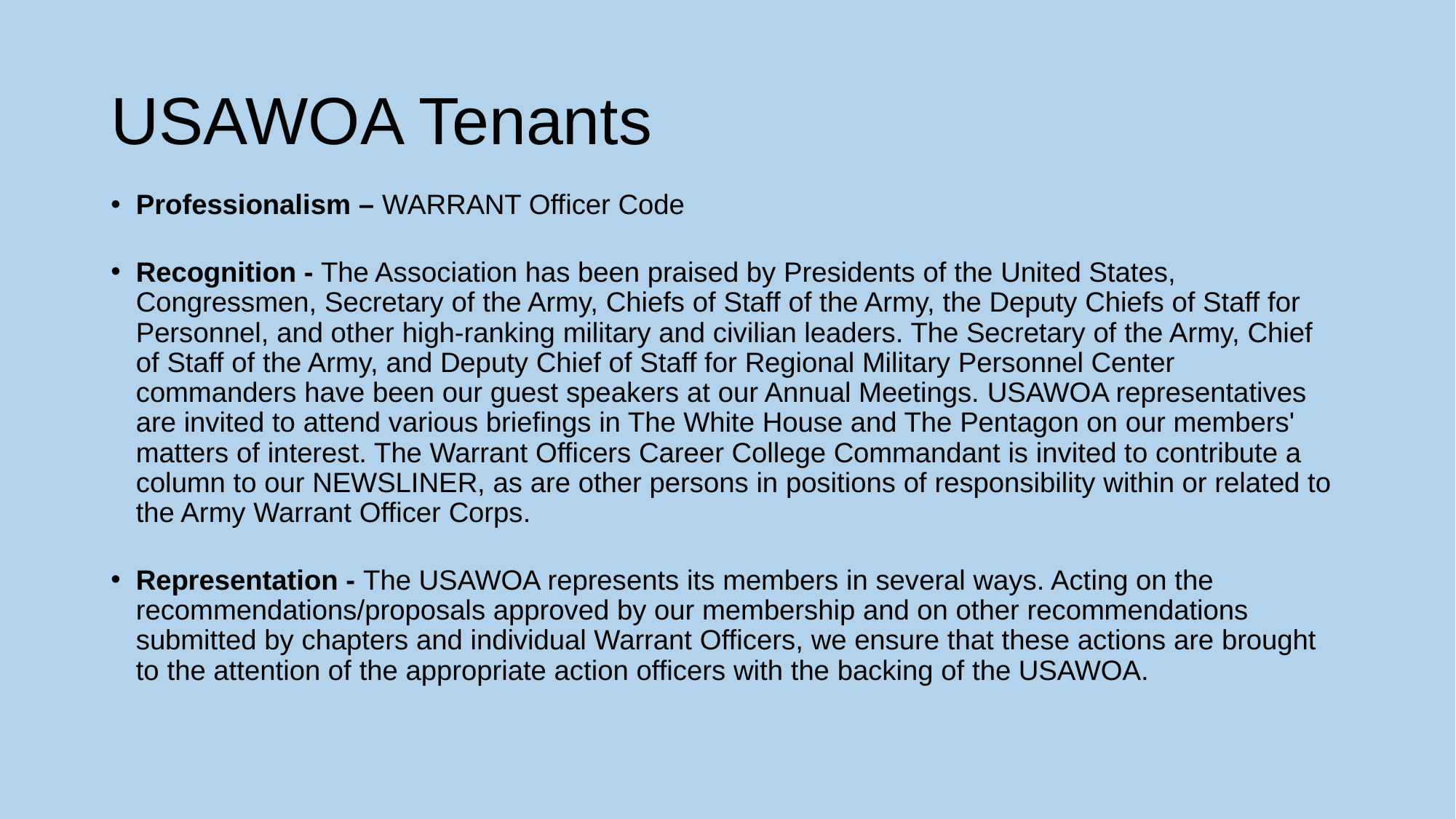

# USAWOA Tenants
Professionalism – WARRANT Officer Code

Recognition - The Association has been praised by Presidents of the United States, Congressmen, Secretary of the Army, Chiefs of Staff of the Army, the Deputy Chiefs of Staff for Personnel, and other high-ranking military and civilian leaders. The Secretary of the Army, Chief of Staff of the Army, and Deputy Chief of Staff for Regional Military Personnel Center commanders have been our guest speakers at our Annual Meetings. USAWOA representatives are invited to attend various briefings in The White House and The Pentagon on our members' matters of interest. The Warrant Officers Career College Commandant is invited to contribute a column to our NEWSLINER, as are other persons in positions of responsibility within or related to the Army Warrant Officer Corps.

Representation - The USAWOA represents its members in several ways. Acting on the recommendations/proposals approved by our membership and on other recommendations submitted by chapters and individual Warrant Officers, we ensure that these actions are brought to the attention of the appropriate action officers with the backing of the USAWOA.